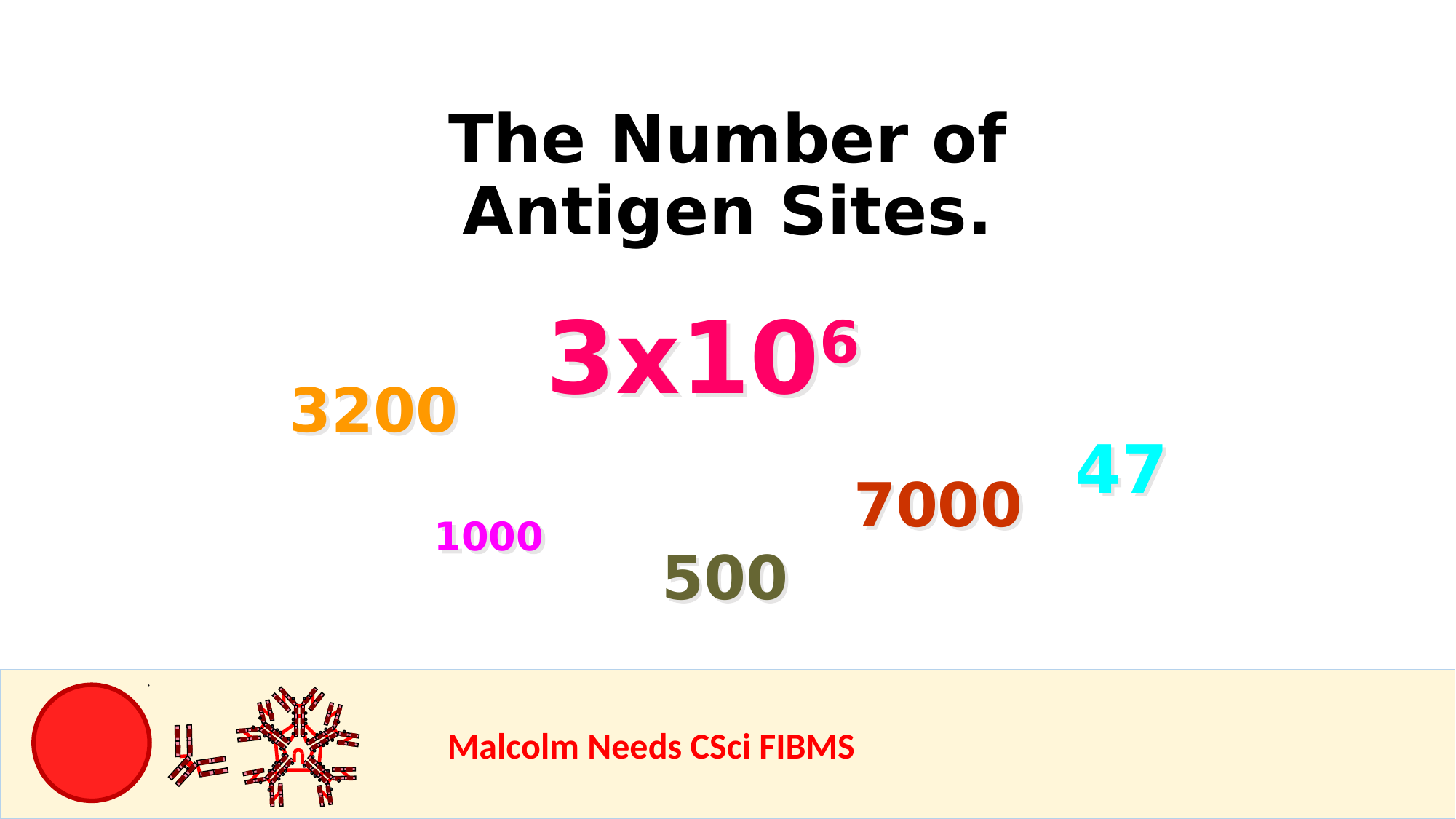

The Number of Antigen Sites.
3x106
3200
47
7000
1000
500
				Malcolm Needs CSci FIBMS